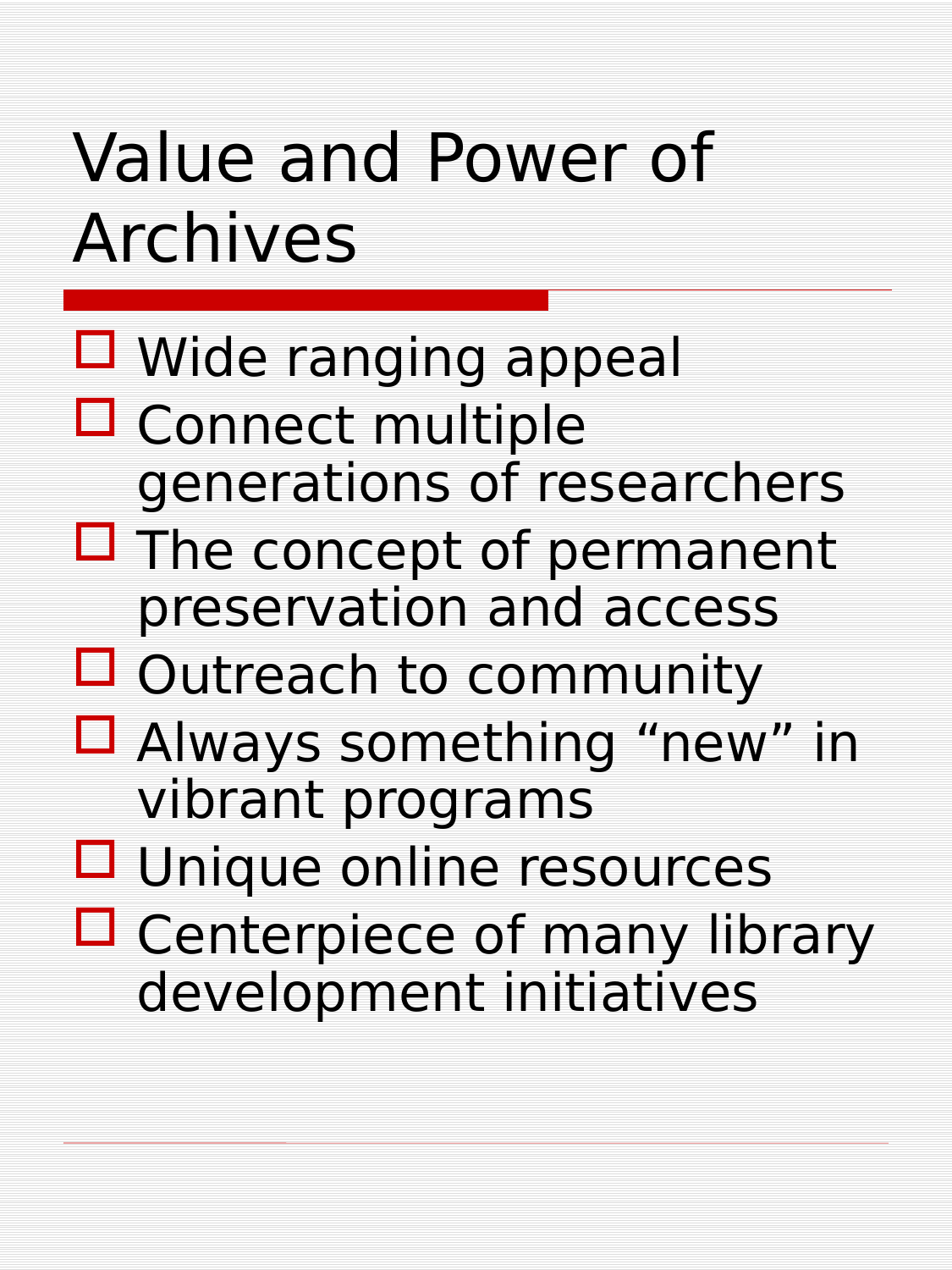

# Value and Power of Archives
Wide ranging appeal
Connect multiple generations of researchers
The concept of permanent preservation and access
Outreach to community
Always something “new” in vibrant programs
Unique online resources
Centerpiece of many library development initiatives